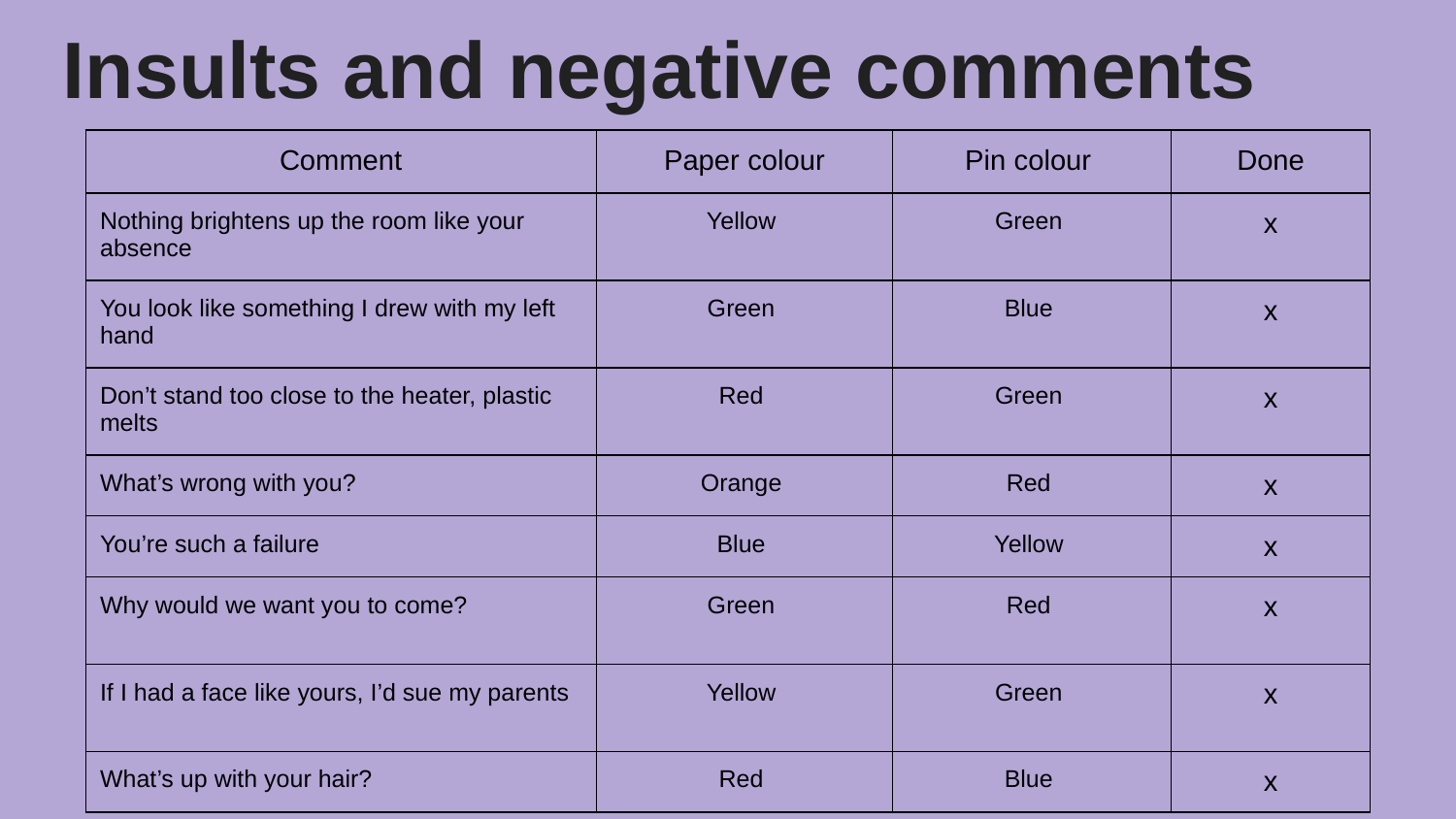

# Insults and negative comments
| Comment | Paper colour | Pin colour | Done |
| --- | --- | --- | --- |
| Nothing brightens up the room like your absence | Yellow | Green | x |
| You look like something I drew with my left hand | Green | Blue | x |
| Don’t stand too close to the heater, plastic melts | Red | Green | x |
| What’s wrong with you? | Orange | Red | x |
| You’re such a failure | Blue | Yellow | x |
| Why would we want you to come? | Green | Red | x |
| If I had a face like yours, I’d sue my parents | Yellow | Green | x |
| What’s up with your hair? | Red | Blue | x |